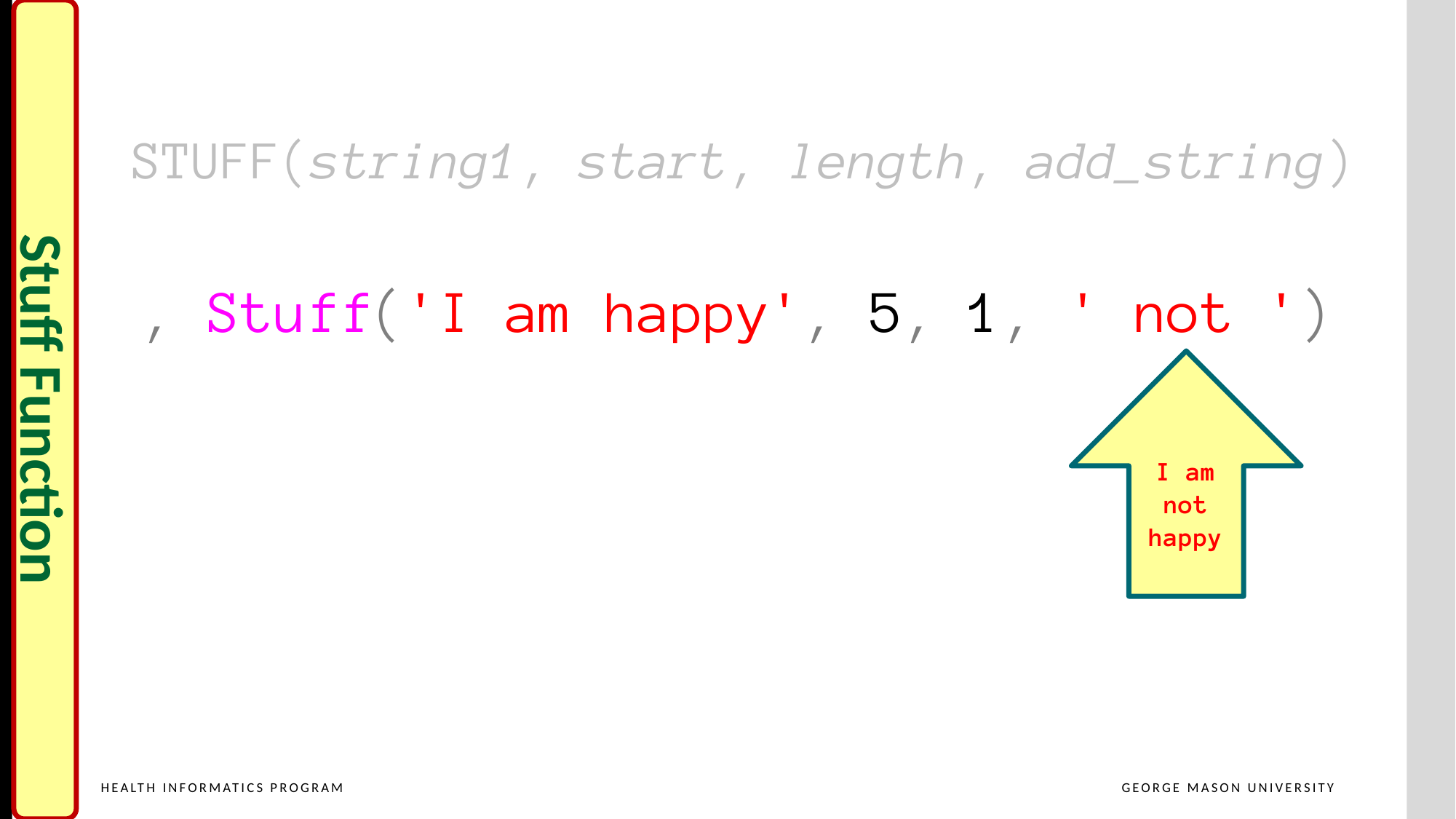

STUFF(string1, start, length, add_string)
, Stuff('I am happy', 5, 1, ' not ')
I am not happy
Stuff Function